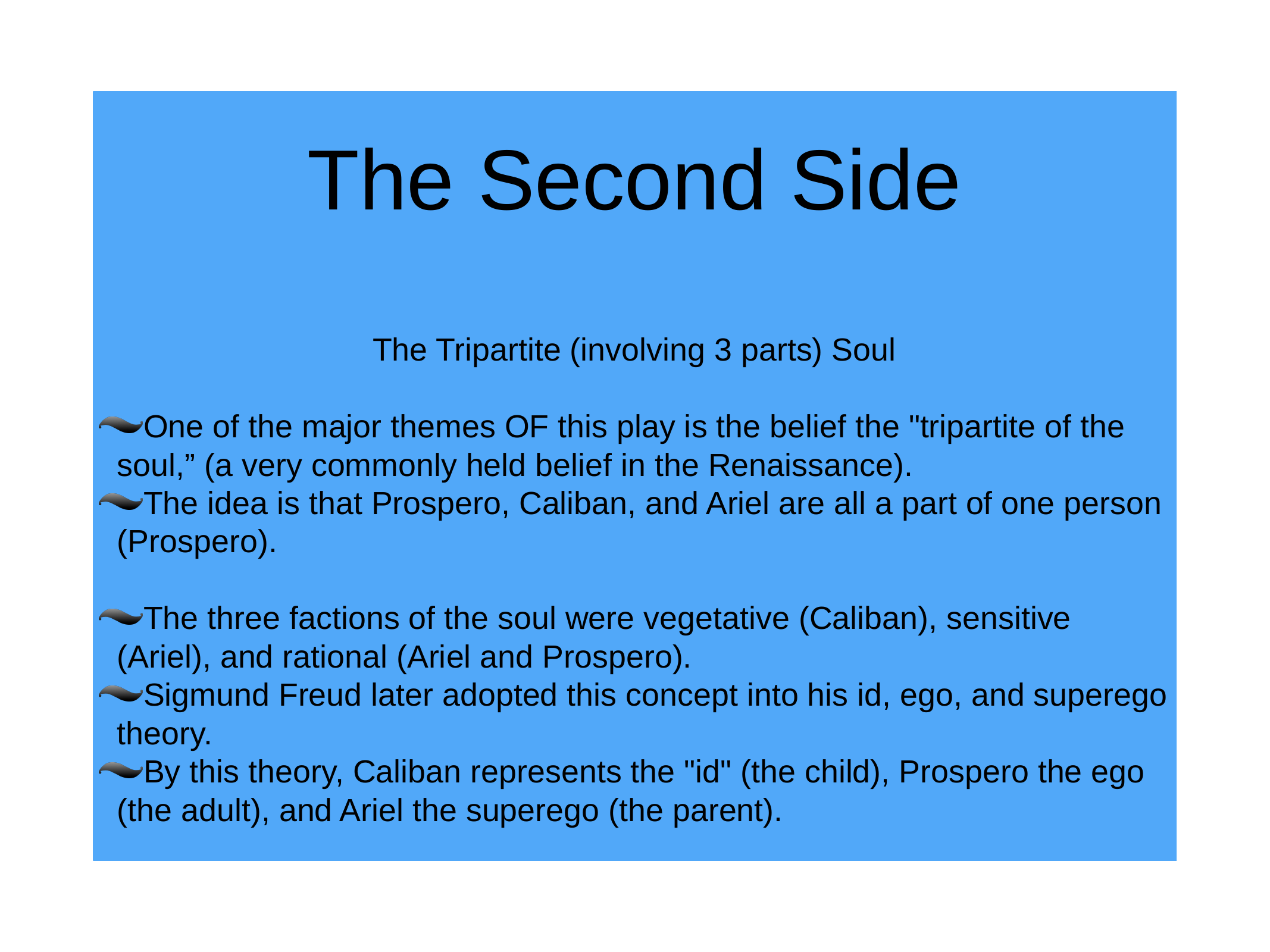

The Second Side

The Tripartite (involving 3 parts) Soul

One of the major themes OF this play is the belief the "tripartite of the soul,” (a very commonly held belief in the Renaissance).
The idea is that Prospero, Caliban, and Ariel are all a part of one person (Prospero).

The three factions of the soul were vegetative (Caliban), sensitive (Ariel), and rational (Ariel and Prospero).
Sigmund Freud later adopted this concept into his id, ego, and superego theory.
By this theory, Caliban represents the "id" (the child), Prospero the ego (the adult), and Ariel the superego (the parent).